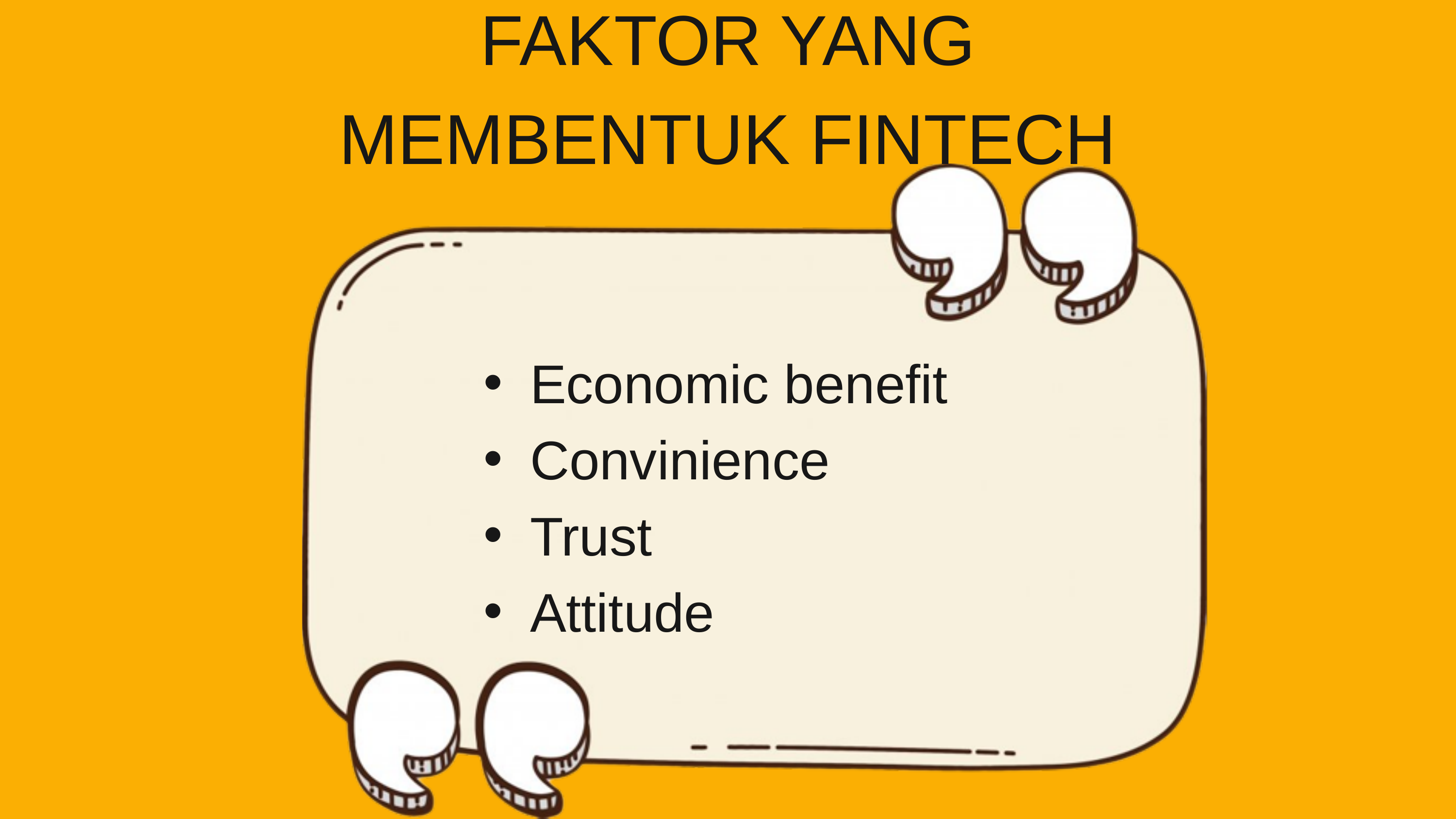

FAKTOR YANG MEMBENTUK FINTECH

Economic benefit
Convinience
Trust
Attitude